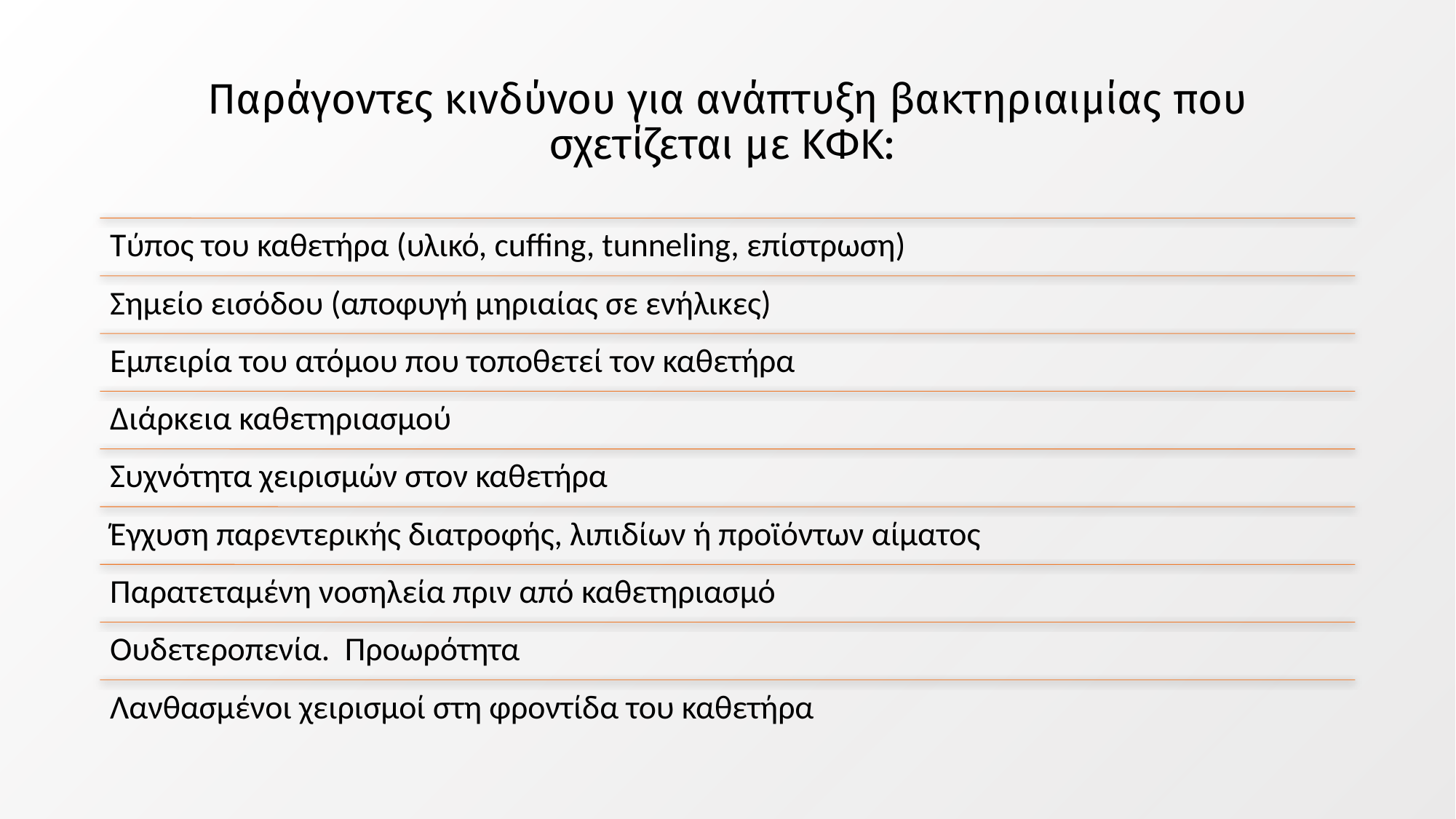

# Παράγοντες κινδύνου για ανάπτυξη βακτηριαιμίας που σχετίζεται με ΚΦΚ:
Τύπος του καθετήρα (υλικό, cuffing, tunneling, επίστρωση)
Σημείο εισόδου (αποφυγή μηριαίας σε ενήλικες)
Εμπειρία του ατόμου που τοποθετεί τον καθετήρα
Διάρκεια καθετηριασμού
Συχνότητα χειρισμών στον καθετήρα
Έγχυση παρεντερικής διατροφής, λιπιδίων ή προϊόντων αίματος
Παρατεταμένη νοσηλεία πριν από καθετηριασμό
Ουδετεροπενία.  Προωρότητα
Λανθασμένοι χειρισμοί στη φροντίδα του καθετήρα